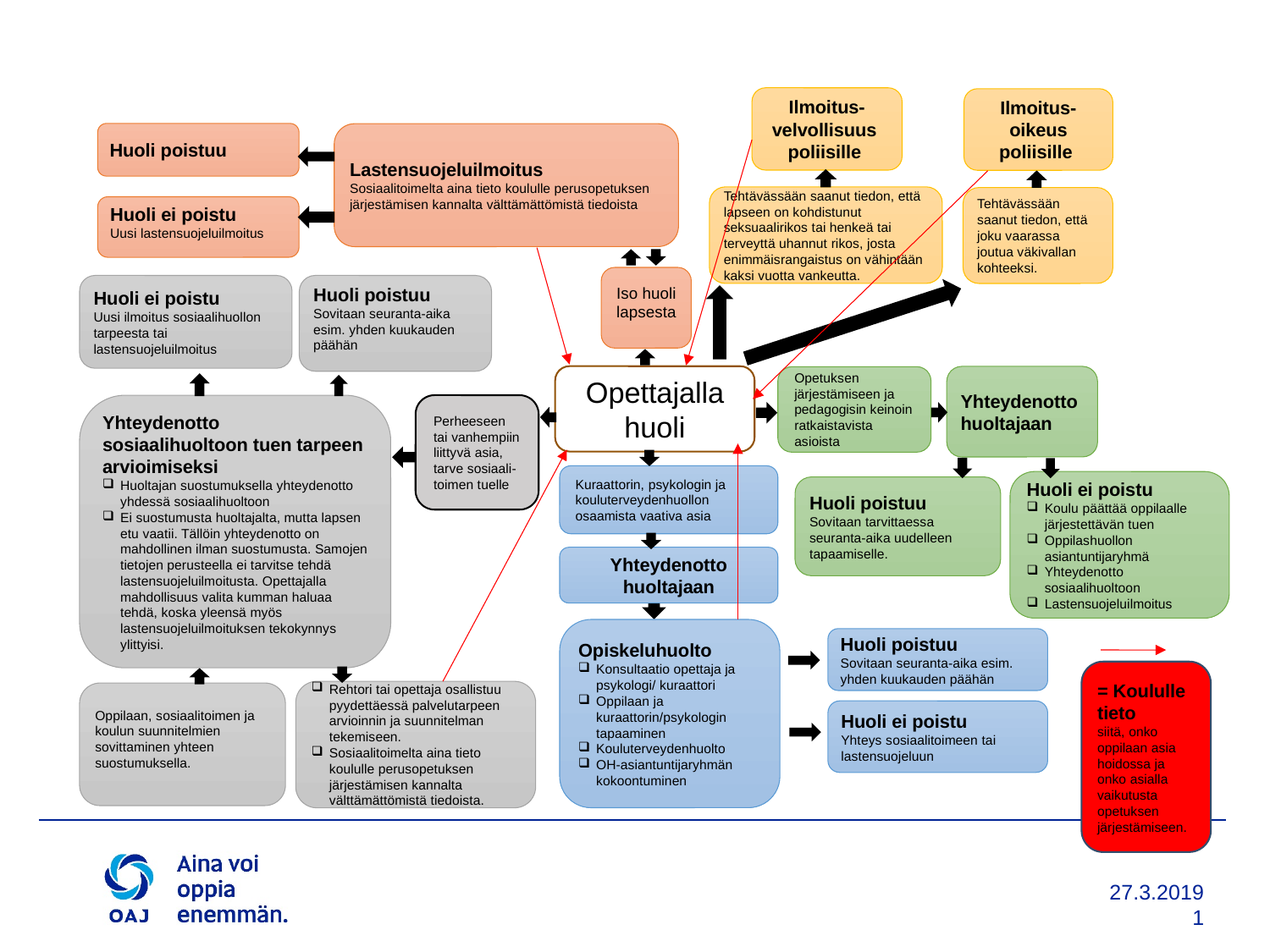

Ilmoitus- velvollisuus  poliisille
Ilmoitus- oikeus poliisille

Huoli poistuu
Lastensuojeluilmoitus
Sosiaalitoimelta aina tieto koululle perusopetuksen järjestämisen kannalta välttämättömistä tiedoista

Tehtävässään saanut tiedon, että lapseen on kohdistunut seksuaalirikos tai henkeä tai terveyttä uhannut rikos, josta enimmäisrangaistus on vähintään kaksi vuotta vankeutta.
Tehtävässään saanut tiedon, että joku vaarassa joutua väkivallan kohteeksi.

Huoli ei poistu
Uusi lastensuojeluilmoitus

Iso huoli lapsesta

Huoli ei poistu
Uusi ilmoitus sosiaalihuollon tarpeesta tai lastensuojeluilmoitus

Huoli poistuu
Sovitaan seuranta-aika esim. yhden kuukauden päähän

Opettajalla huoli
Yhteydenotto huoltajaan
Opetuksen järjestämiseen ja pedagogisin keinoin ratkaistavista asioista

Yhteydenotto sosiaalihuoltoon tuen tarpeen arvioimiseksi
Huoltajan suostumuksella yhteydenotto yhdessä sosiaalihuoltoon
Ei suostumusta huoltajalta, mutta lapsen etu vaatii. Tällöin yhteydenotto on mahdollinen ilman suostumusta. Samojen tietojen perusteella ei tarvitse tehdä lastensuojeluilmoitusta. Opettajalla mahdollisuus valita kumman haluaa tehdä, koska yleensä myös lastensuojeluilmoituksen tekokynnys ylittyisi.
Perheeseen tai vanhempiin liittyvä asia,
tarve sosiaali-toimen tuelle

Kuraattorin, psykologin ja kouluterveydenhuollon osaamista vaativa asia
Huoli ei poistu
Koulu päättää oppilaalle järjestettävän tuen
Oppilashuollon asiantuntijaryhmä
Yhteydenotto sosiaalihuoltoon
Lastensuojeluilmoitus
Huoli poistuu
Sovitaan tarvittaessa seuranta-aika uudelleen tapaamiselle.

Yhteydenotto huoltajaan

Opiskeluhuolto
Konsultaatio opettaja ja psykologi/ kuraattori
Oppilaan ja kuraattorin/psykologin tapaaminen
Kouluterveydenhuolto
OH-asiantuntijaryhmän kokoontuminen
Huoli poistuu
Sovitaan seuranta-aika esim. yhden kuukauden päähän

= Koululle tieto
siitä, onko oppilaan asia hoidossa ja onko asialla vaikutusta opetuksen järjestämiseen.

Rehtori tai opettaja osallistuu pyydettäessä palvelutarpeen arvioinnin ja suunnitelman tekemiseen.
Sosiaalitoimelta aina tieto koululle perusopetuksen järjestämisen kannalta välttämättömistä tiedoista.

Oppilaan, sosiaalitoimen ja koulun suunnitelmien sovittaminen yhteen suostumuksella.

Huoli ei poistu
Yhteys sosiaalitoimeen tai lastensuojeluun